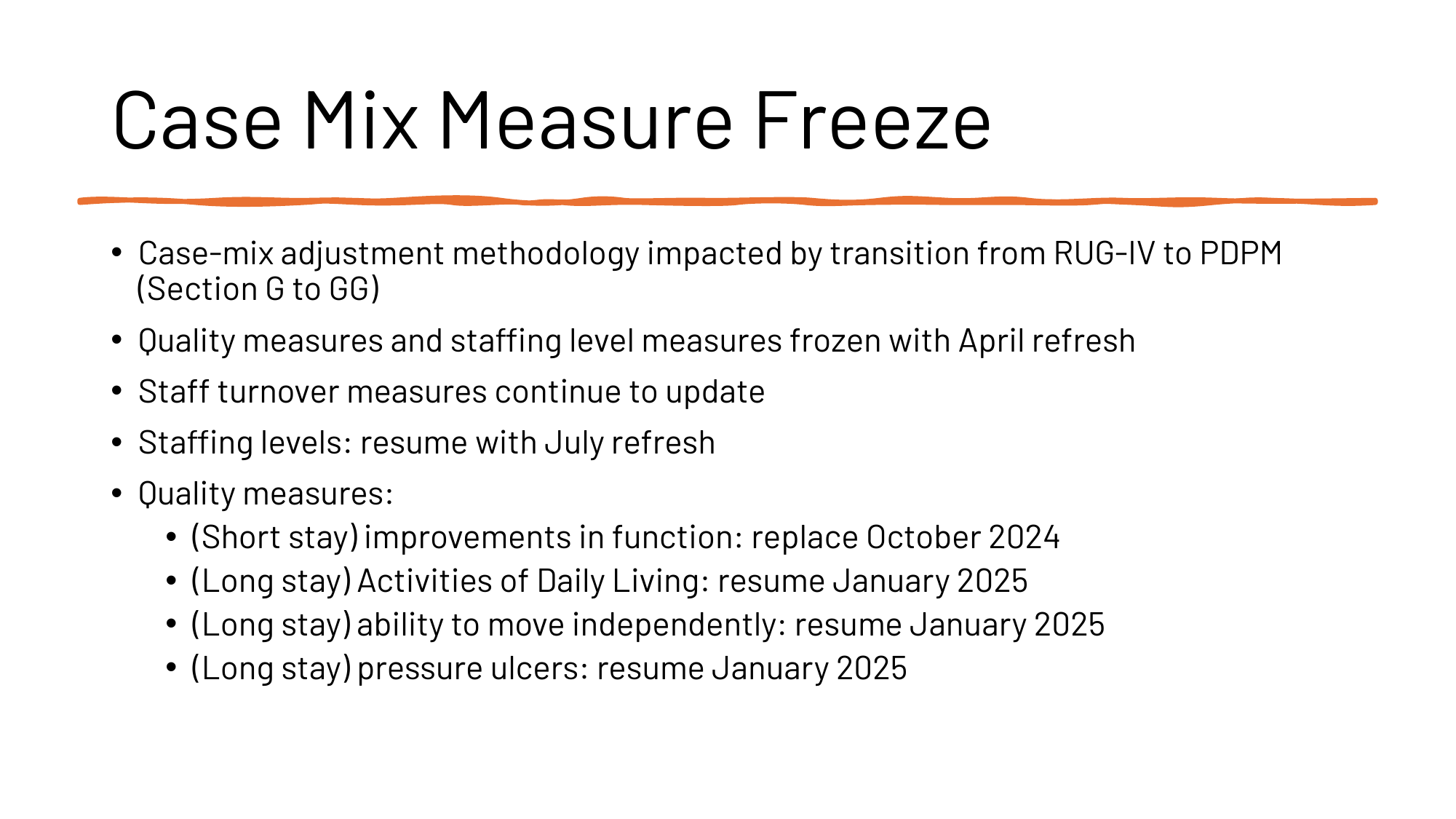

# Case Mix Measure Freeze

Case-mix adjustment methodology impacted by transition from RUG-IV to PDPM (Section G to GG)
Quality measures and staffing level measures frozen with April refresh
Staff turnover measures continue to update
Staffing levels: resume with July refresh
Quality measures:
(Short stay) improvements in function: replace October 2024
(Long stay) Activities of Daily Living: resume January 2025
(Long stay) ability to move independently: resume January 2025
(Long stay) pressure ulcers: resume January 2025